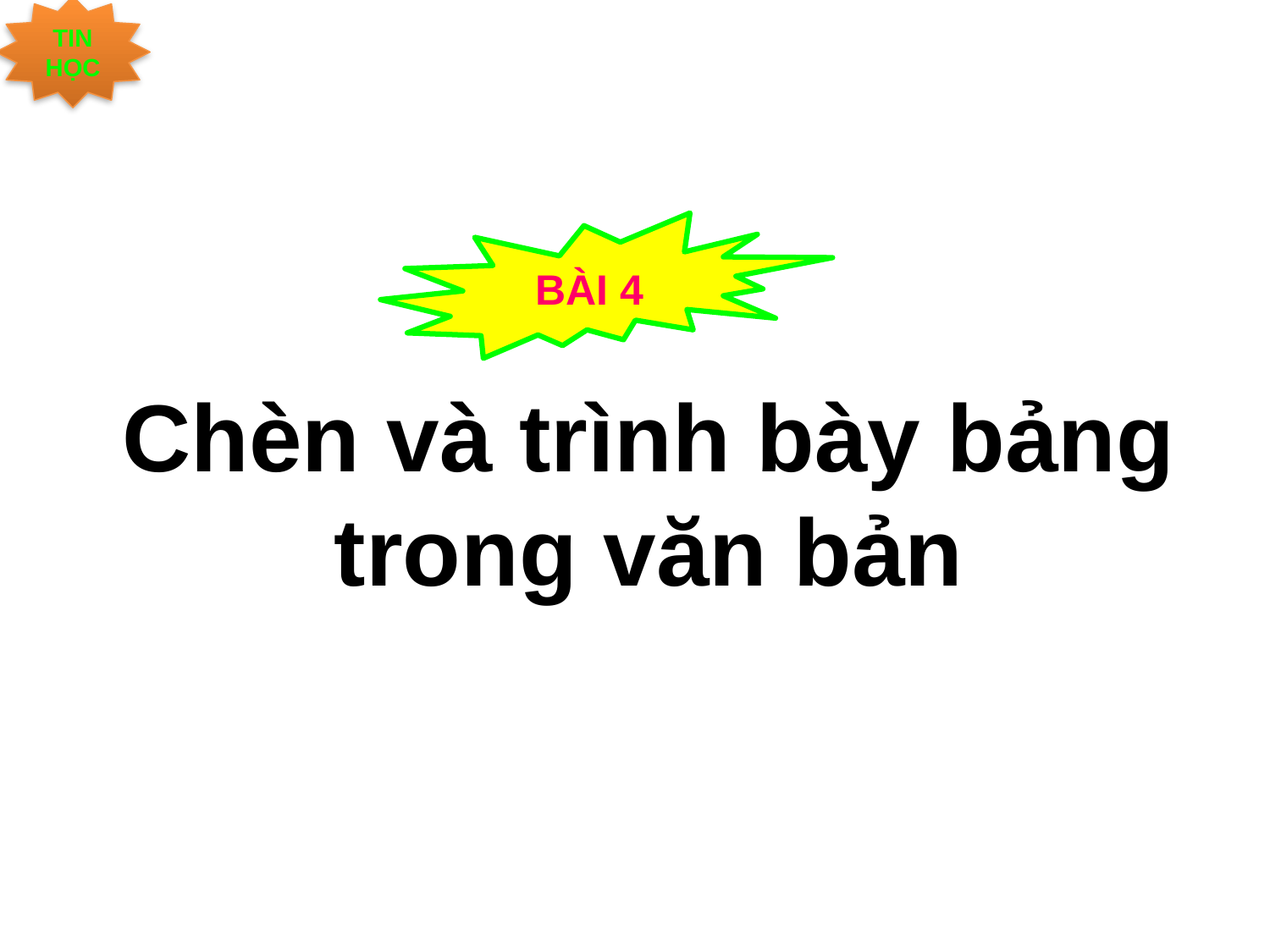

TIN HỌC
BÀI 4

Chèn và trình bày bảng
trong văn bản